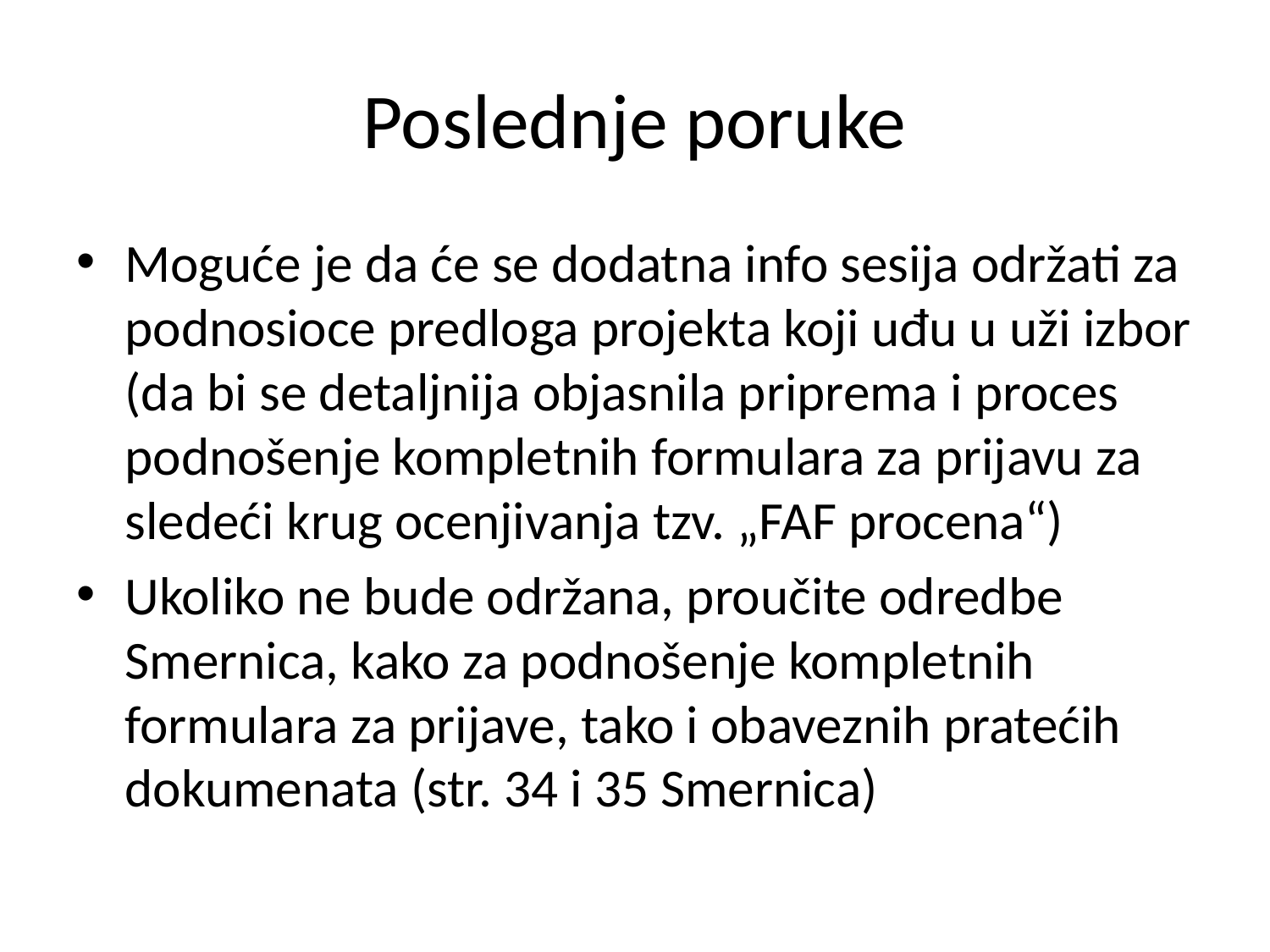

# Poslednje poruke
Moguće je da će se dodatna info sesija održati za podnosioce predloga projekta koji uđu u uži izbor (da bi se detaljnija objasnila priprema i proces podnošenje kompletnih formulara za prijavu za sledeći krug ocenjivanja tzv. „FAF procena“)
Ukoliko ne bude održana, proučite odredbe Smernica, kako za podnošenje kompletnih formulara za prijave, tako i obaveznih pratećih dokumenata (str. 34 i 35 Smernica)